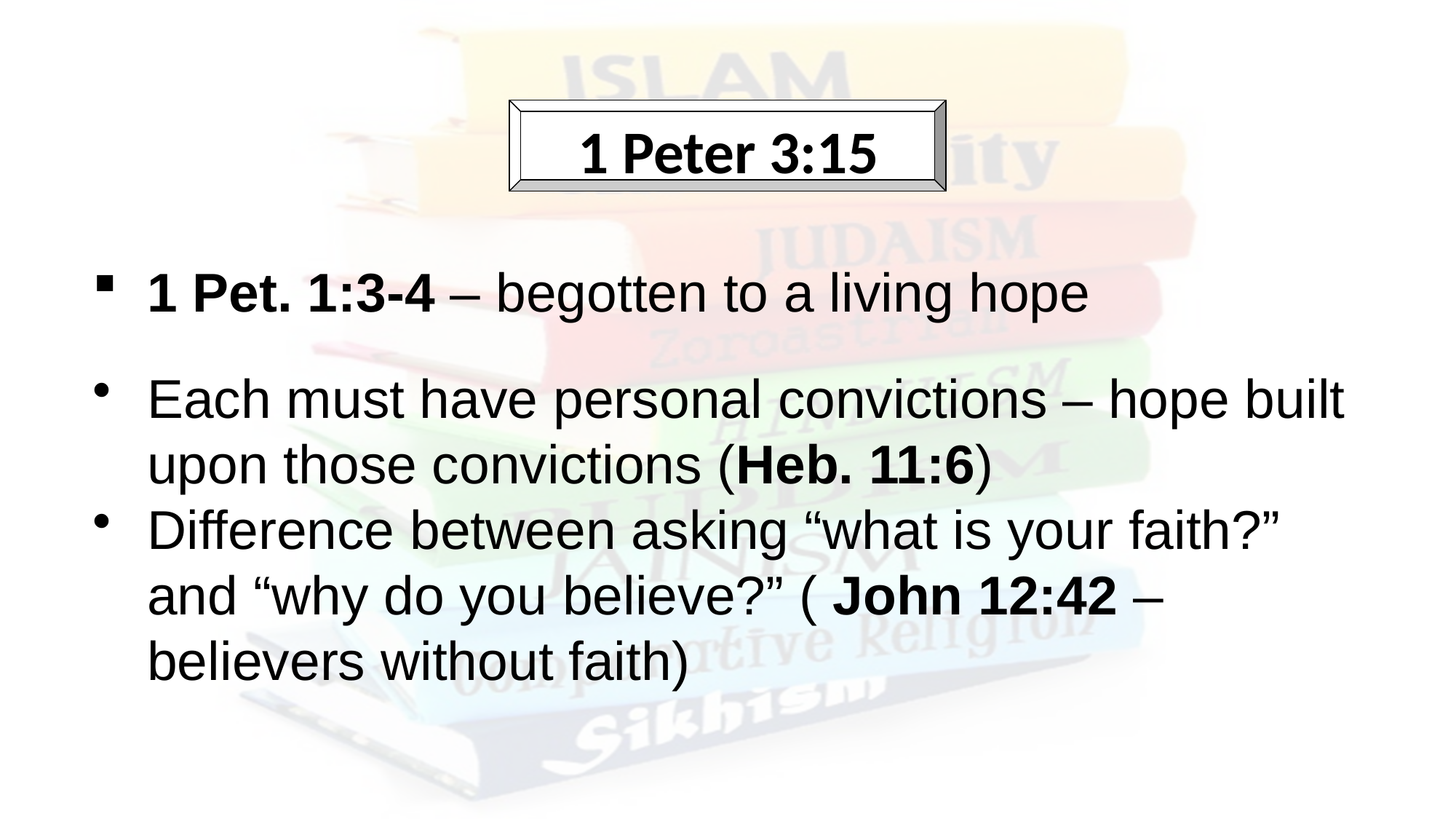

1 Peter 3:15
1 Pet. 1:3-4 – begotten to a living hope
Each must have personal convictions – hope built upon those convictions (Heb. 11:6)
Difference between asking “what is your faith?” and “why do you believe?” ( John 12:42 – believers without faith)